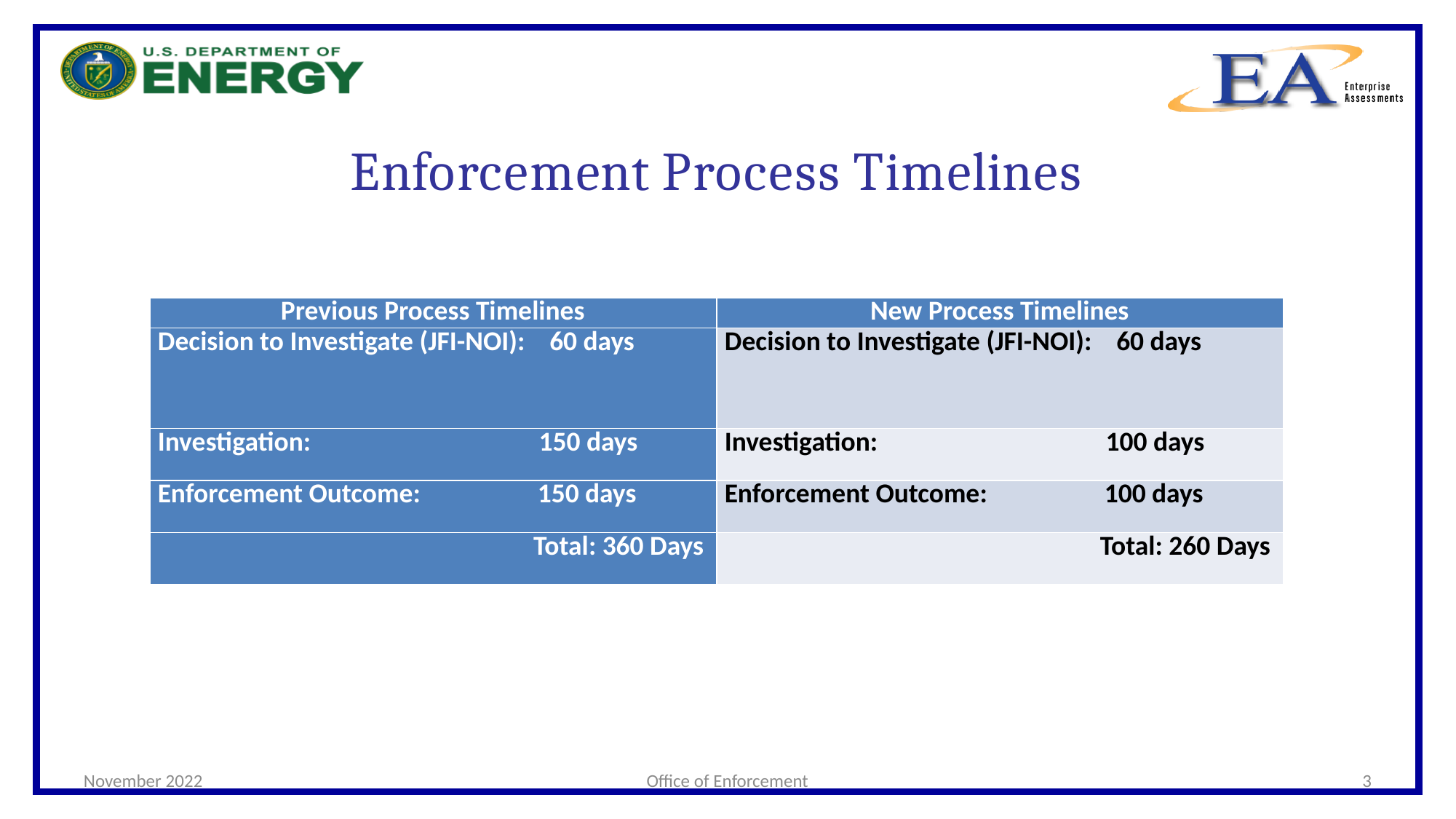

# Enforcement Process Timelines
| Previous Process Timelines | New Process Timelines |
| --- | --- |
| Decision to Investigate (JFI-NOI): 60 days | Decision to Investigate (JFI-NOI): 60 days |
| Investigation: 150 days | Investigation: 100 days |
| Enforcement Outcome: 150 days | Enforcement Outcome: 100 days |
| Total: 360 Days | Total: 260 Days |
November 2022
Office of Enforcement
3